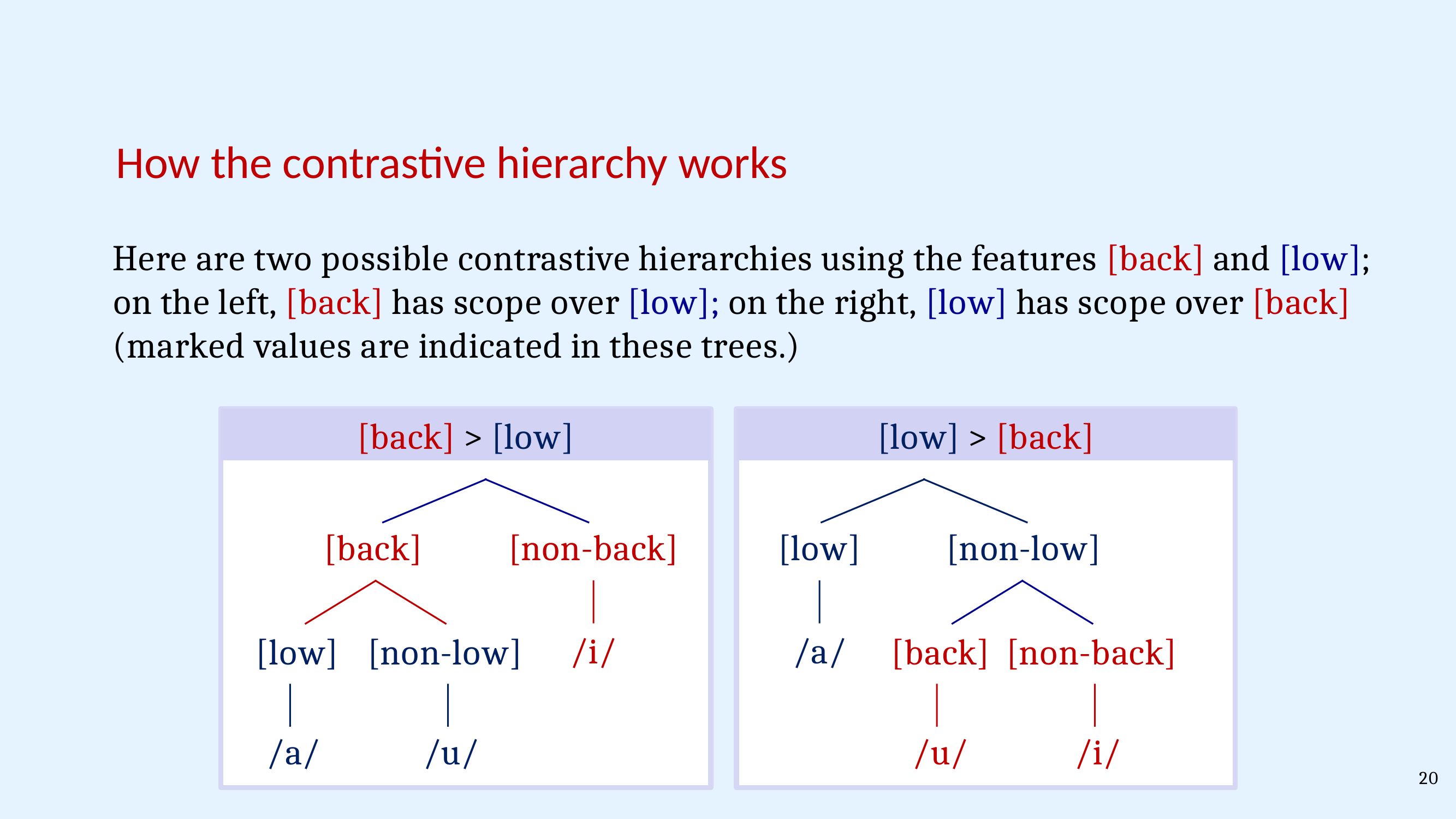

How the contrastive hierarchy works
Here are two possible contrastive hierarchies using the features [back] and [low]; on the left, [back] has scope over [low]; on the right, [low] has scope over [back] (marked values are indicated in these trees.)

[back] > [low]

[low] > [back]

[back]
[non-back]
[low]
[non-low]

/i/
/a/
[low]
[non-low]
[back]
[non-back]

/a/
/u/
/u/
/i/
20